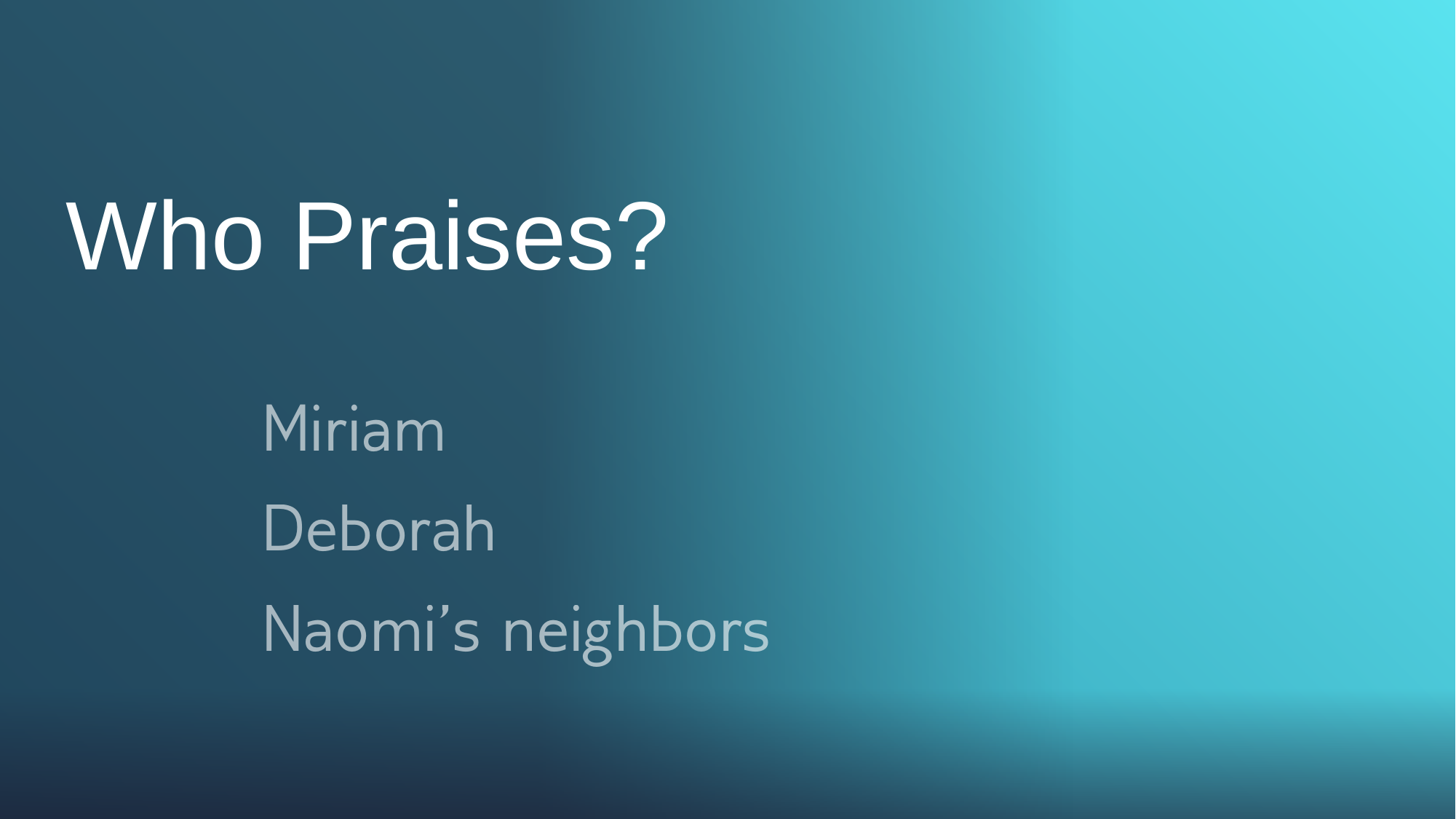

# Who Praises?
Miriam
Deborah
Naomi’s neighbors